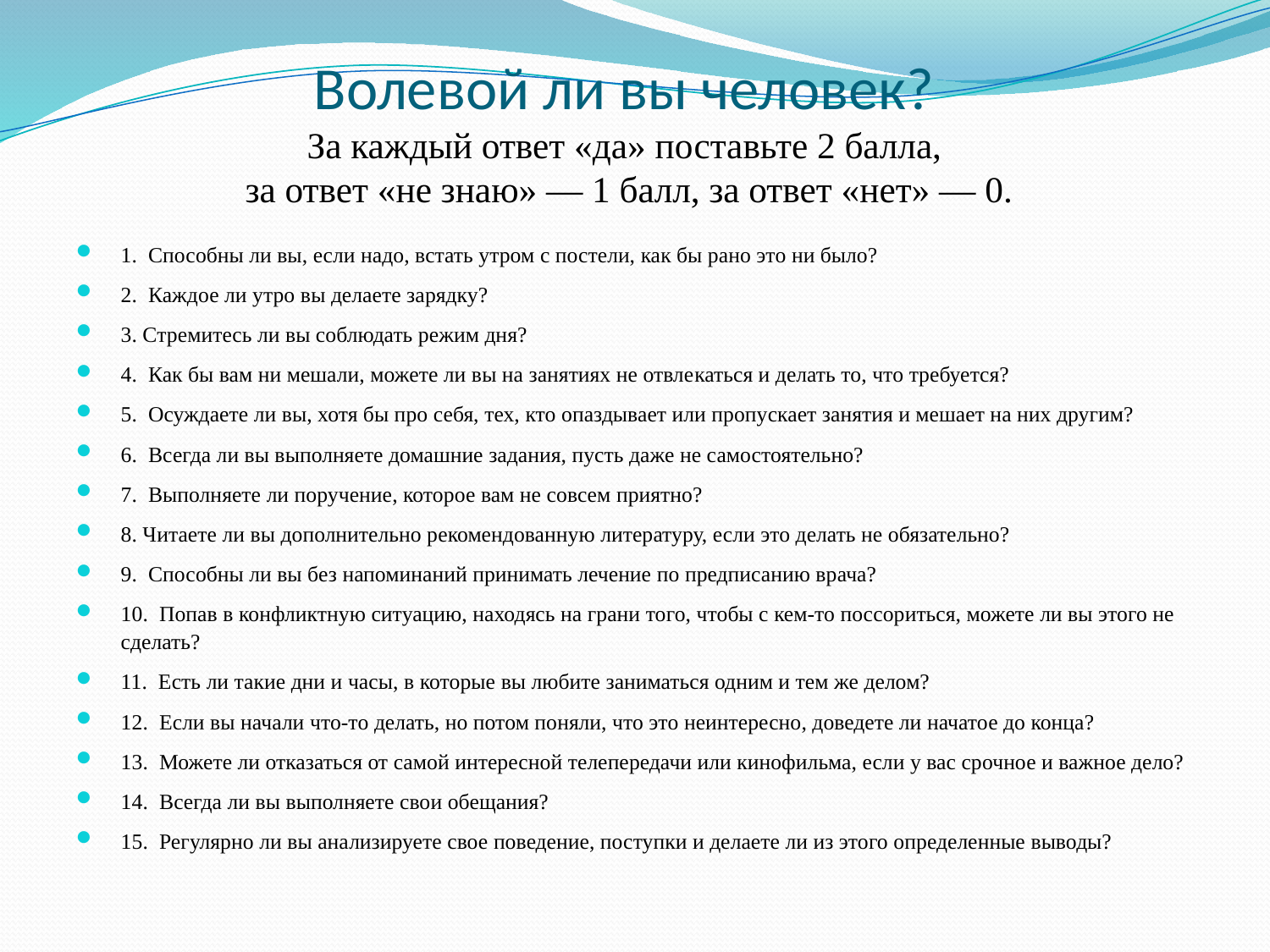

# Волевой ли вы человек? За каж­дый ответ «да» поставьте 2 балла, за ответ «не знаю» — 1 балл, за ответ «нет» — 0.
1.  Способны ли вы, если надо, встать утром с постели, как бы рано это ни было?
2.  Каждое ли утро вы делаете зарядку?
3. Стремитесь ли вы соблюдать режим дня?
4.  Как бы вам ни мешали, можете ли вы на занятиях не отвле­каться и делать то, что требуется?
5.  Осуждаете ли вы, хотя бы про себя, тех, кто опаздывает или пропускает занятия и мешает на них другим?
6.  Всегда ли вы выполняете домашние задания, пусть даже не самостоятельно?
7.  Выполняете ли поручение, которое вам не совсем приятно?
8. Читаете ли вы дополнительно рекомендованную литературу, если это делать не обязательно?
9.  Способны ли вы без напоминаний принимать лечение по предписанию врача?
10.  Попав в конфликтную ситуацию, находясь на грани того, чтобы с кем-то поссориться, можете ли вы этого не сделать?
11.  Есть ли такие дни и часы, в которые вы любите заниматься одним и тем же делом?
12.  Если вы начали что-то делать, но потом поняли, что это неинтересно, доведете ли начатое до конца?
13.  Можете ли отказаться от самой интересной телепередачи или кинофильма, если у вас срочное и важное дело?
14.  Всегда ли вы выполняете свои обещания?
15.  Регулярно ли вы анализируете свое поведение, поступки и делаете ли из этого определенные выводы?